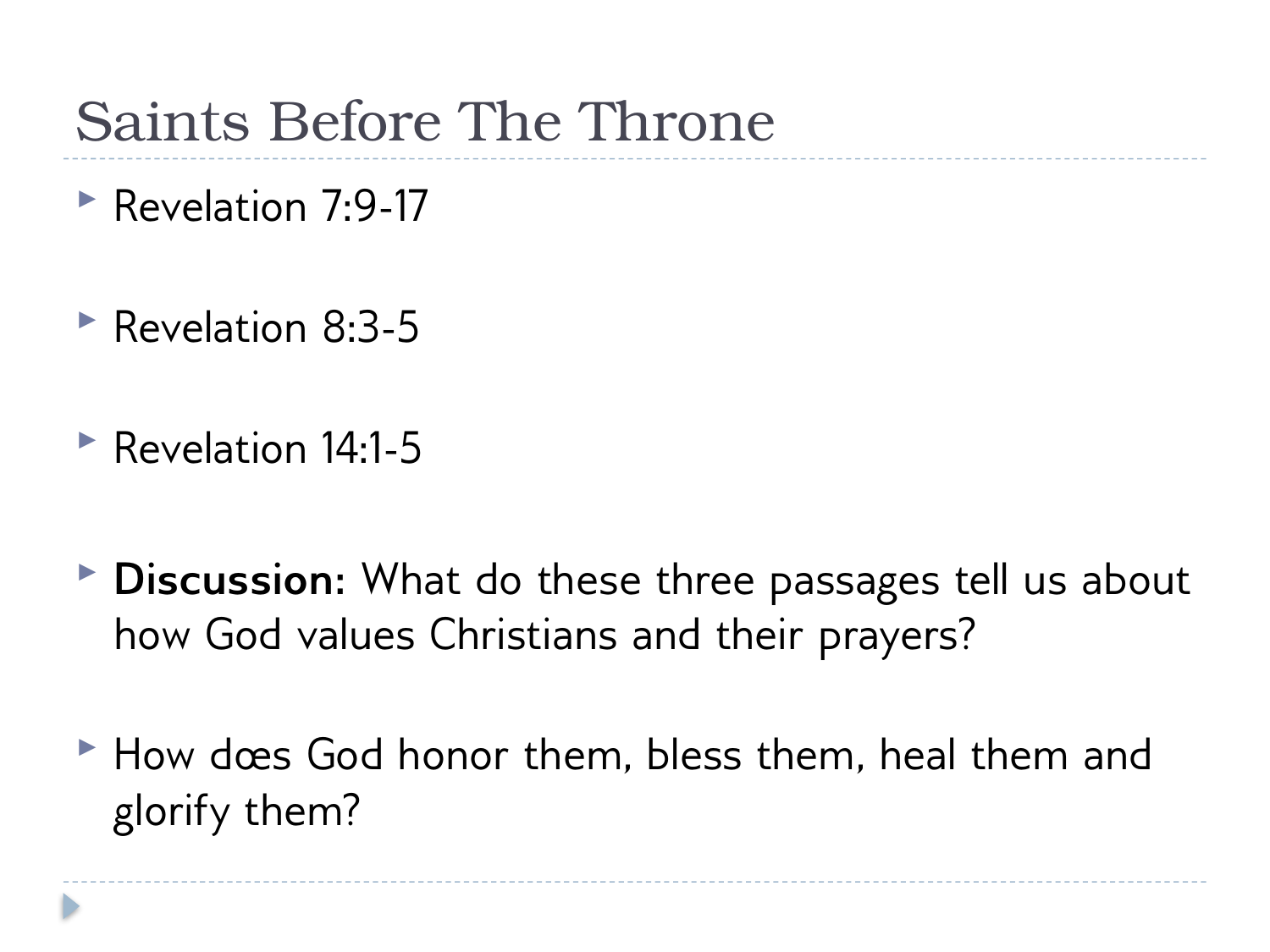

# Saints Before The Throne
Revelation 7:9-17
Revelation 8:3-5
Revelation 14:1-5

Discussion: What do these three passages tell us about how God values Christians and their prayers?
How does God honor them, bless them, heal them and glorify them?